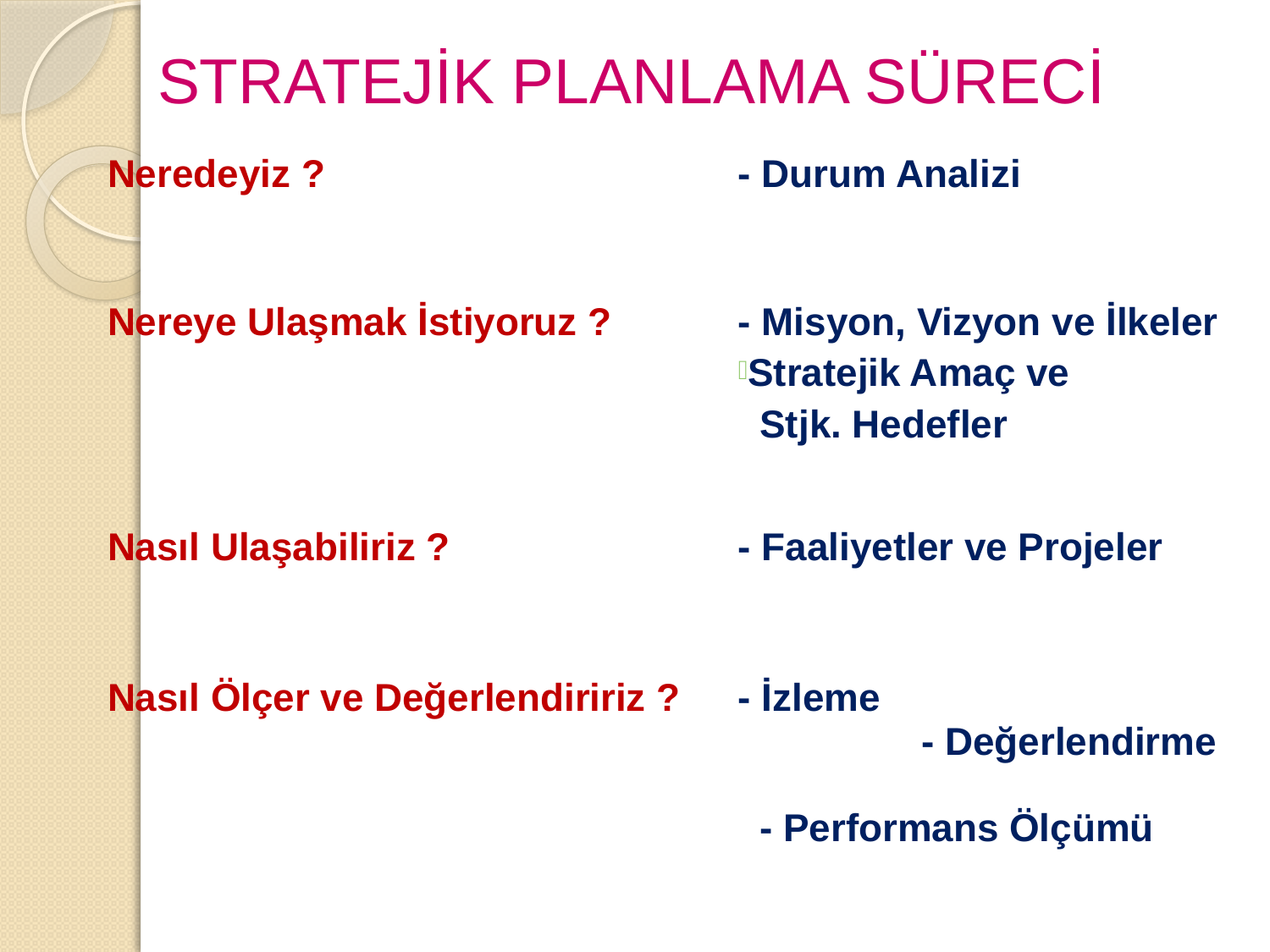

# STRATEJİK PLANLAMA SÜRECİ
| Neredeyiz ? | - Durum Analizi |
| --- | --- |
| Nereye Ulaşmak İstiyoruz ? | - Misyon, Vizyon ve İlkeler Stratejik Amaç ve Stjk. Hedefler |
| Nasıl Ulaşabiliriz ? | - Faaliyetler ve Projeler |
| Nasıl Ölçer ve Değerlendiririz ? | - İzleme - Değerlendirme - Performans Ölçümü |